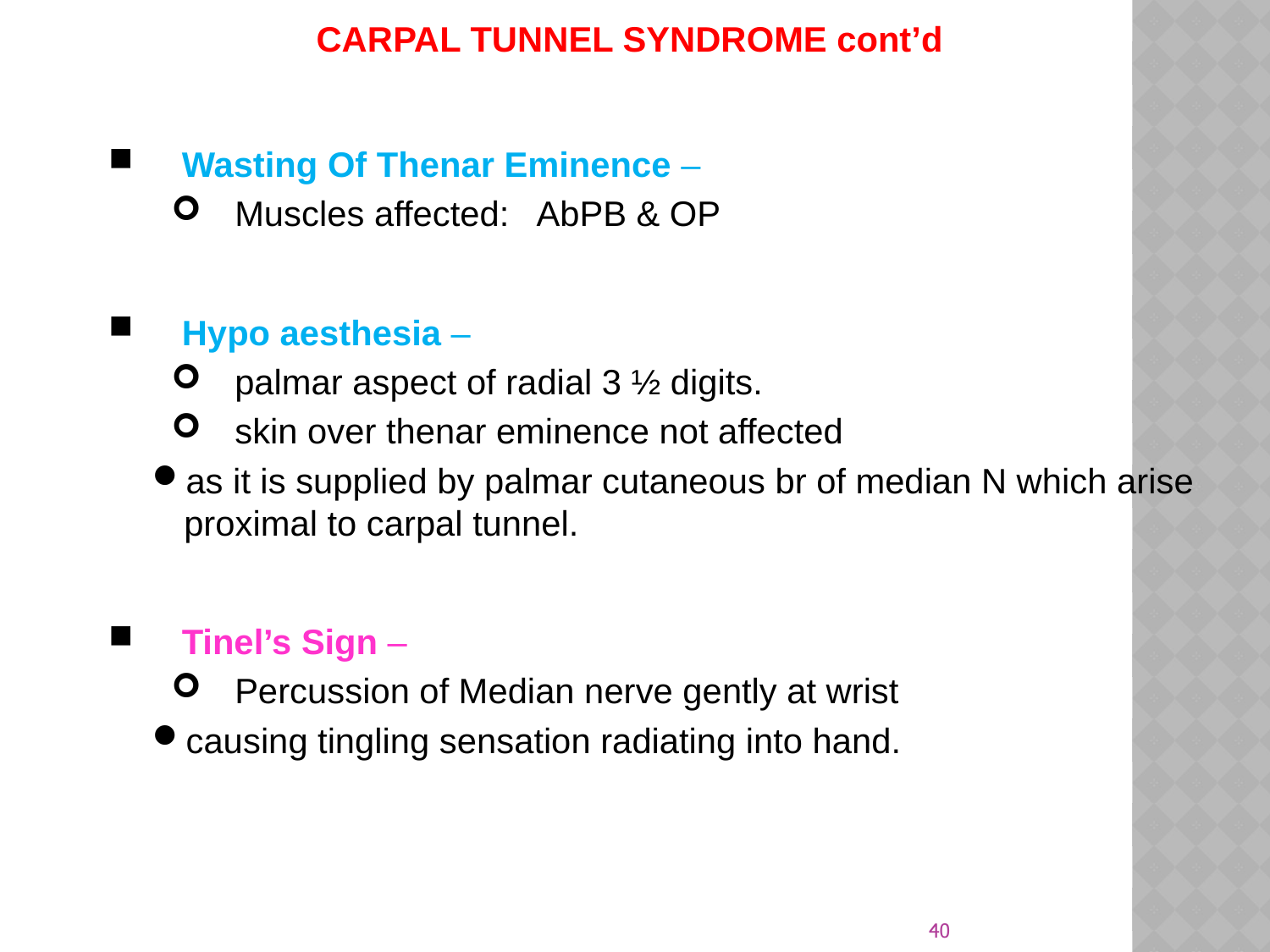

CARPAL TUNNEL SYNDROME cont’d

Wasting Of Thenar Eminence –
Muscles affected:   AbPB & OP

Hypo aesthesia –
palmar aspect of radial 3 ½ digits.
skin over thenar eminence not affected
as it is supplied by palmar cutaneous br of median N which arise proximal to carpal tunnel.

Tinel’s Sign –
Percussion of Median nerve gently at wrist
causing tingling sensation radiating into hand.

40